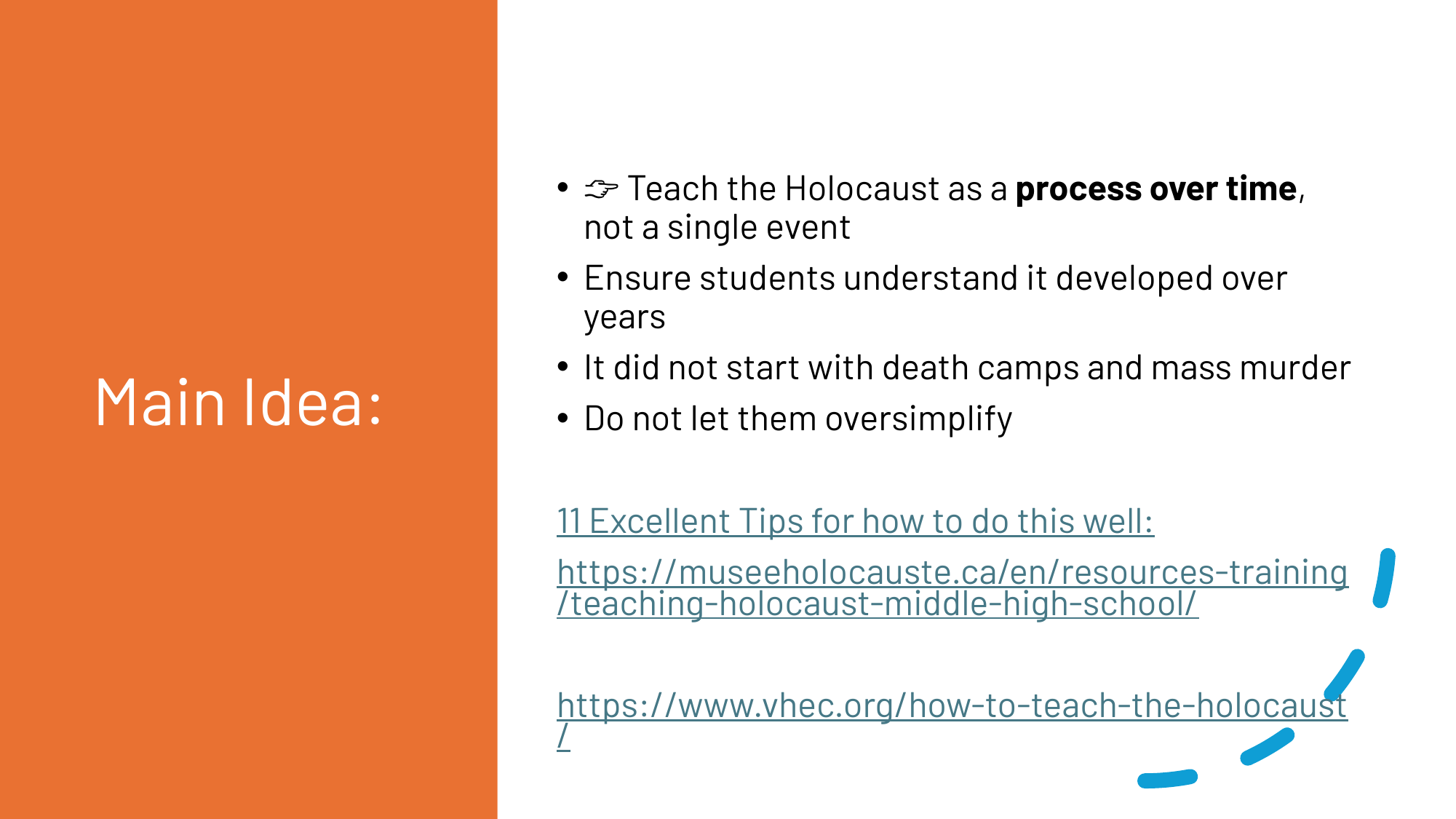

# Main Idea:

👉 Teach the Holocaust as a process over time, not a single event
Ensure students understand it developed over years
It did not start with death camps and mass murder
Do not let them oversimplify

11 Excellent Tips for how to do this well:
https://museeholocauste.ca/en/resources-training/teaching-holocaust-middle-high-school/

https://www.vhec.org/how-to-teach-the-holocaust/